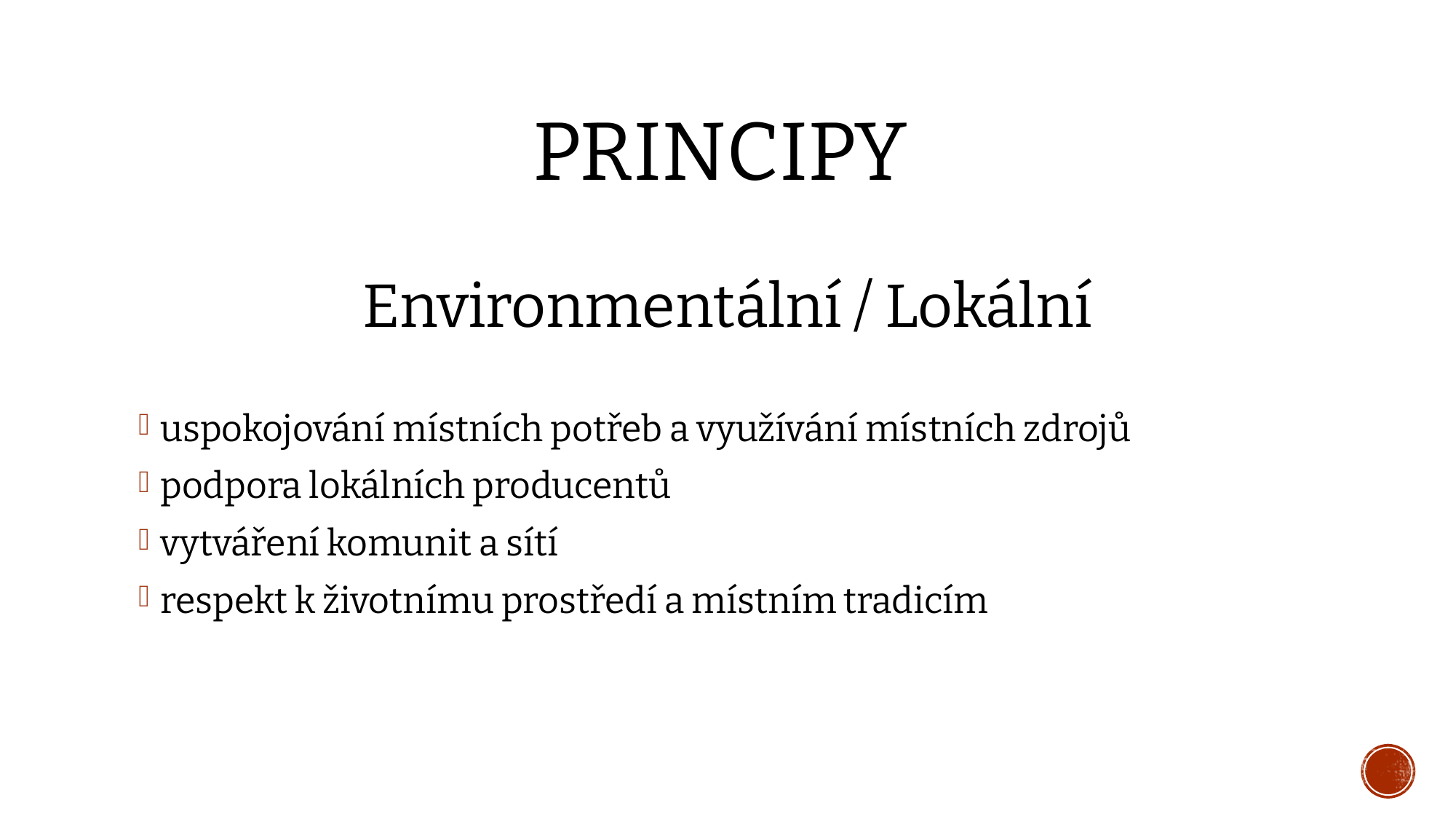

# Principy
Environmentální / Lokální

uspokojování místních potřeb a využívání místních zdrojů
podpora lokálních producentů
vytváření komunit a sítí
respekt k životnímu prostředí a místním tradicím